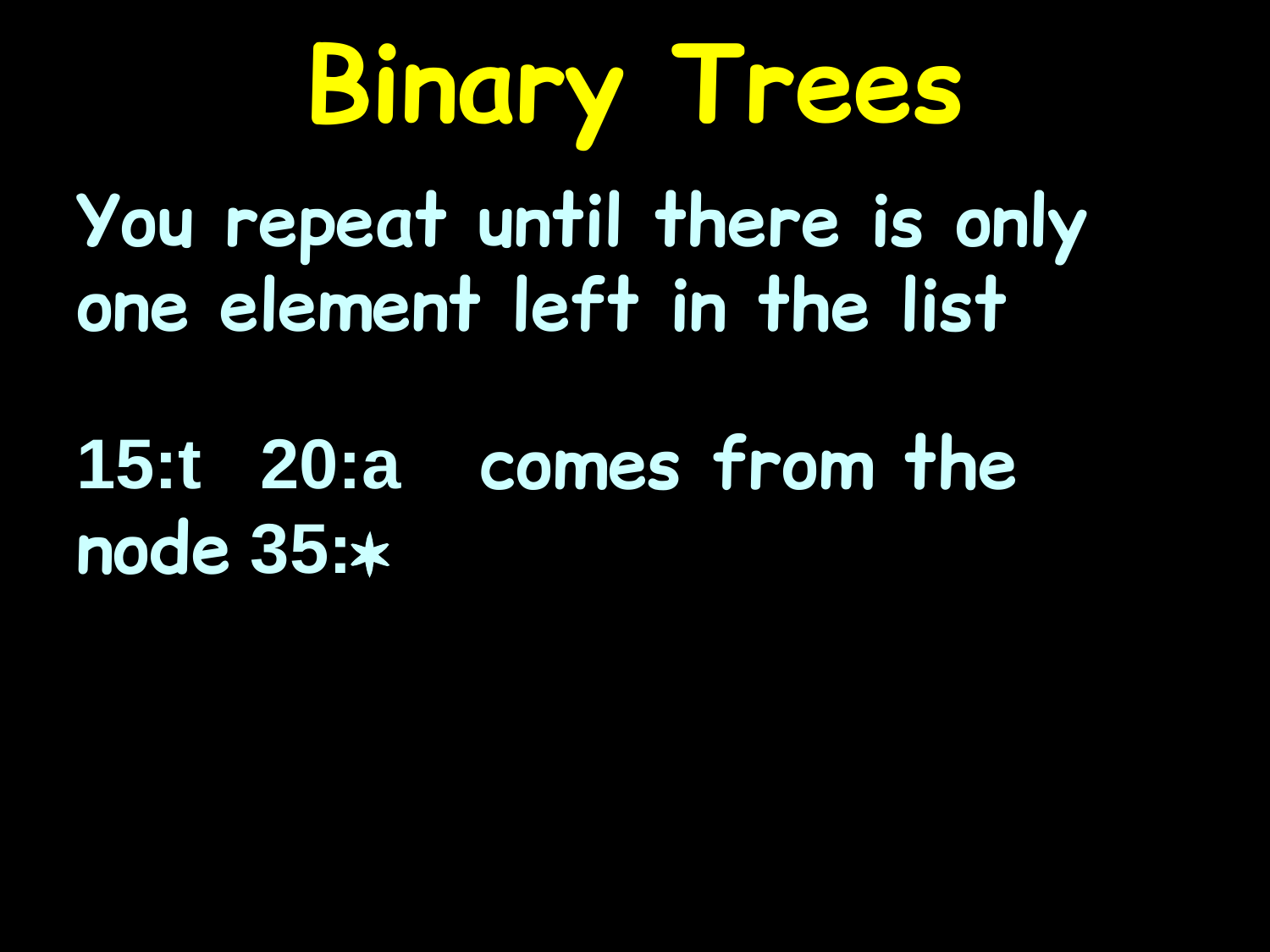

# Binary Trees
You repeat until there is only one element left in the list

15:t   20:a    comes from the node 35:∗